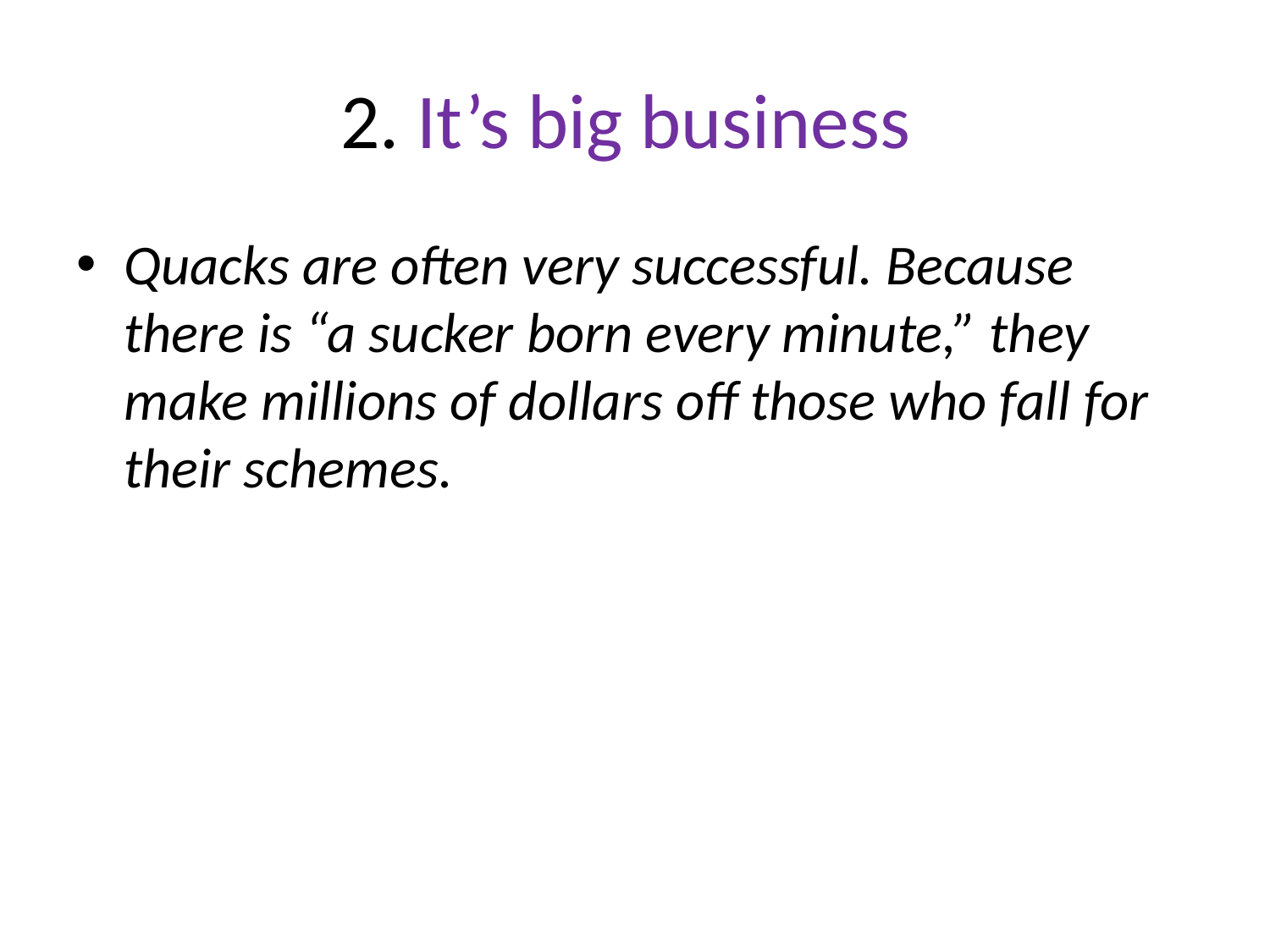

# 2. It’s big business
Quacks are often very successful. Because there is “a sucker born every minute,” they make millions of dollars off those who fall for their schemes.